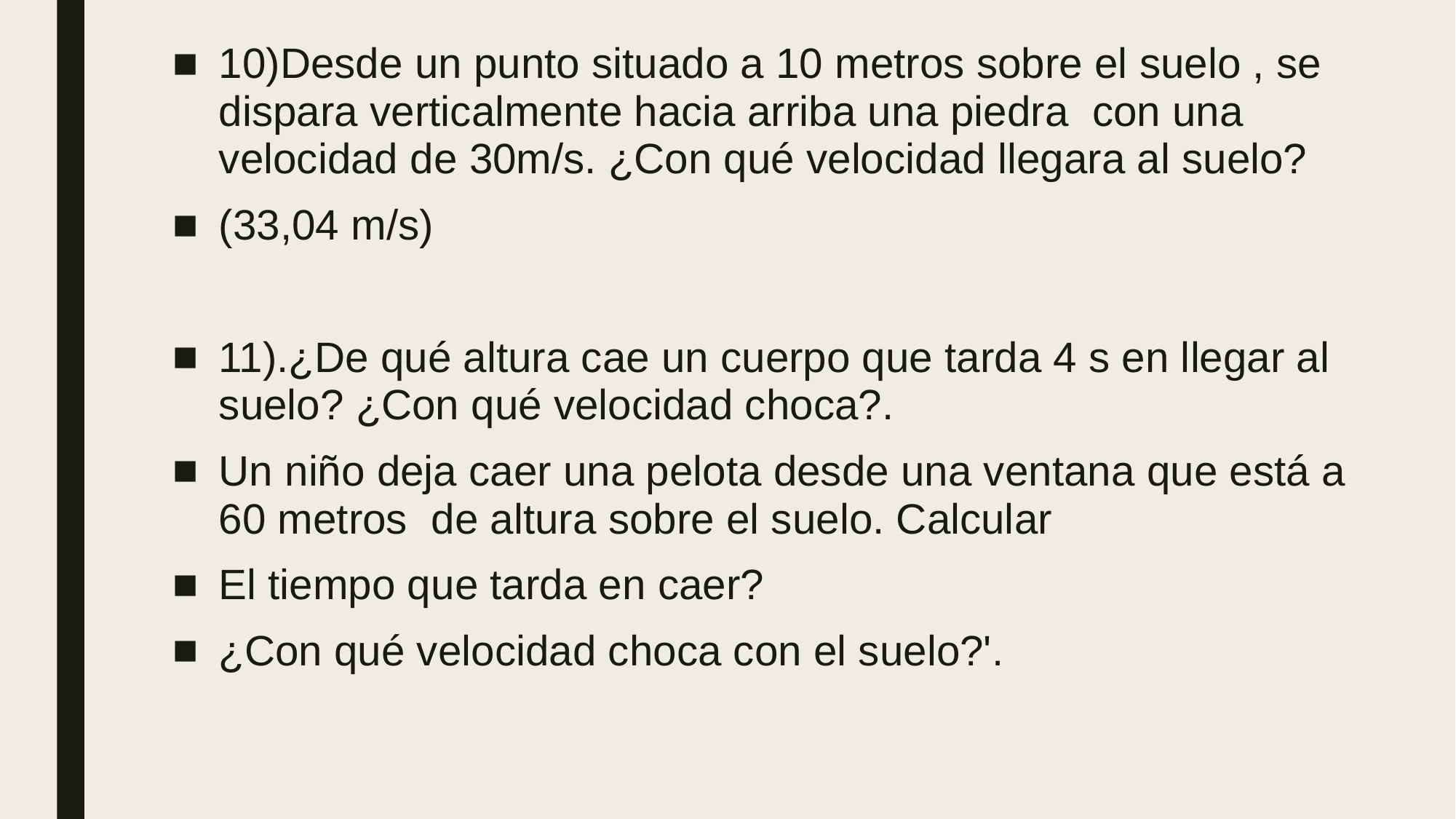

10)Desde un punto situado a 10 metros sobre el suelo , se dispara verticalmente hacia arriba una piedra  con una velocidad de 30m/s. ¿Con qué velocidad llegara al suelo?
(33,04 m/s)

11).¿De qué altura cae un cuerpo que tarda 4 s en llegar al suelo? ¿Con qué velocidad choca?.
Un niño deja caer una pelota desde una ventana que está a 60 metros  de altura sobre el suelo. Calcular
El tiempo que tarda en caer?
¿Con qué velocidad choca con el suelo?'.